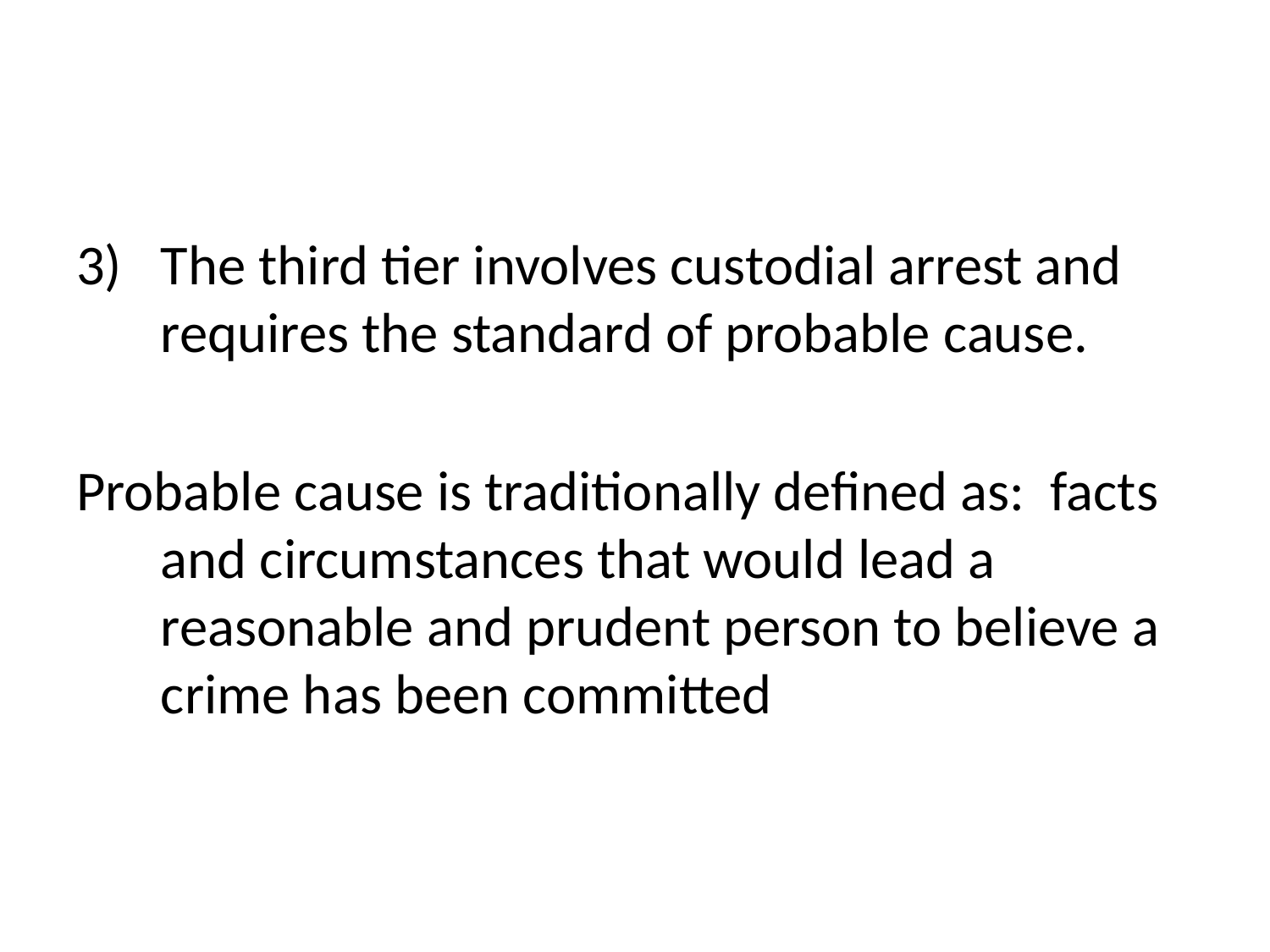

The third tier involves custodial arrest and requires the standard of probable cause.

Probable cause is traditionally defined as:  facts and circumstances that would lead a reasonable and prudent person to believe a crime has been committed.